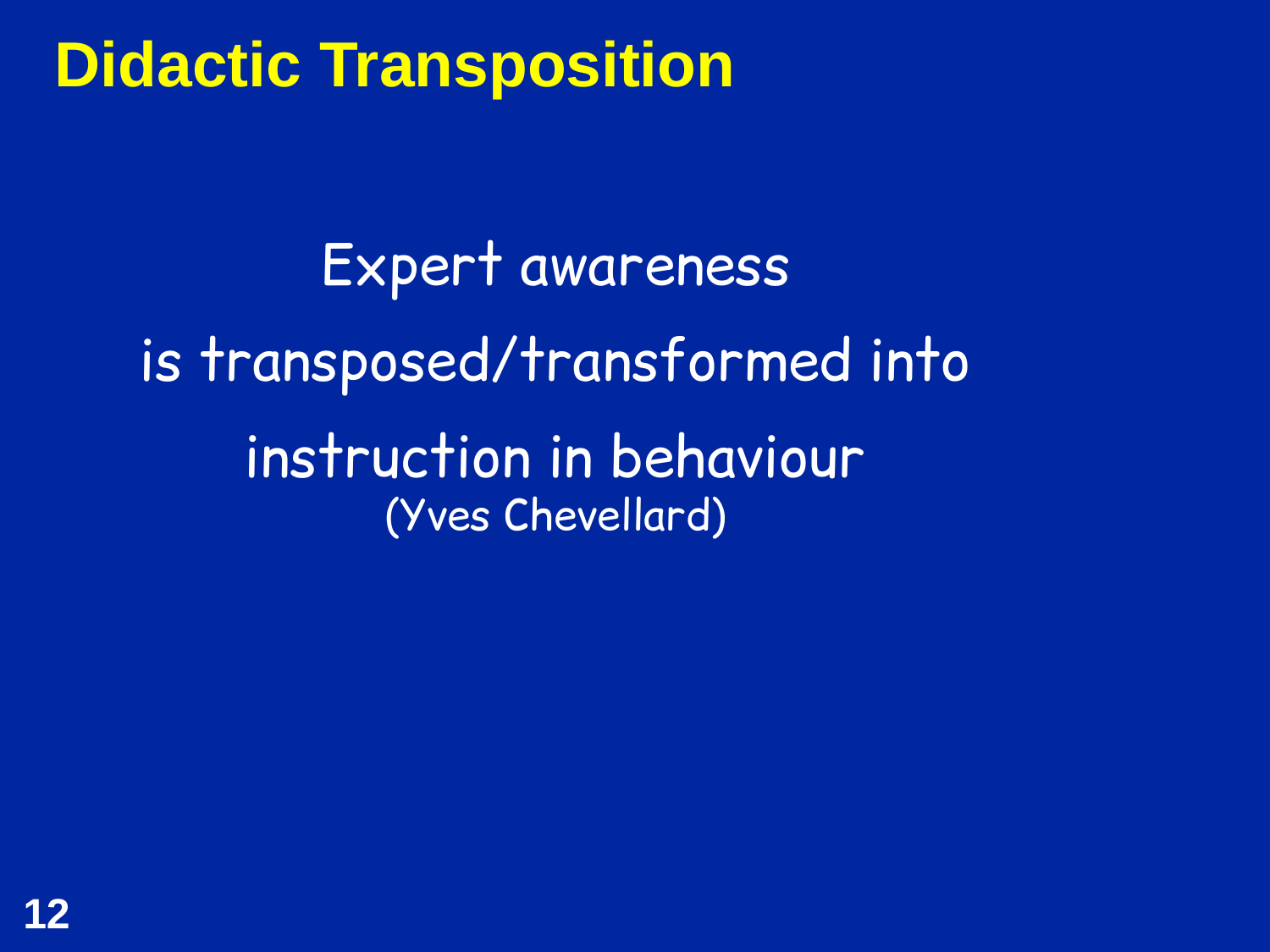

# Didactic Transposition
Expert awareness
is transposed/transformed into
instruction in behaviour
(Yves Chevellard)